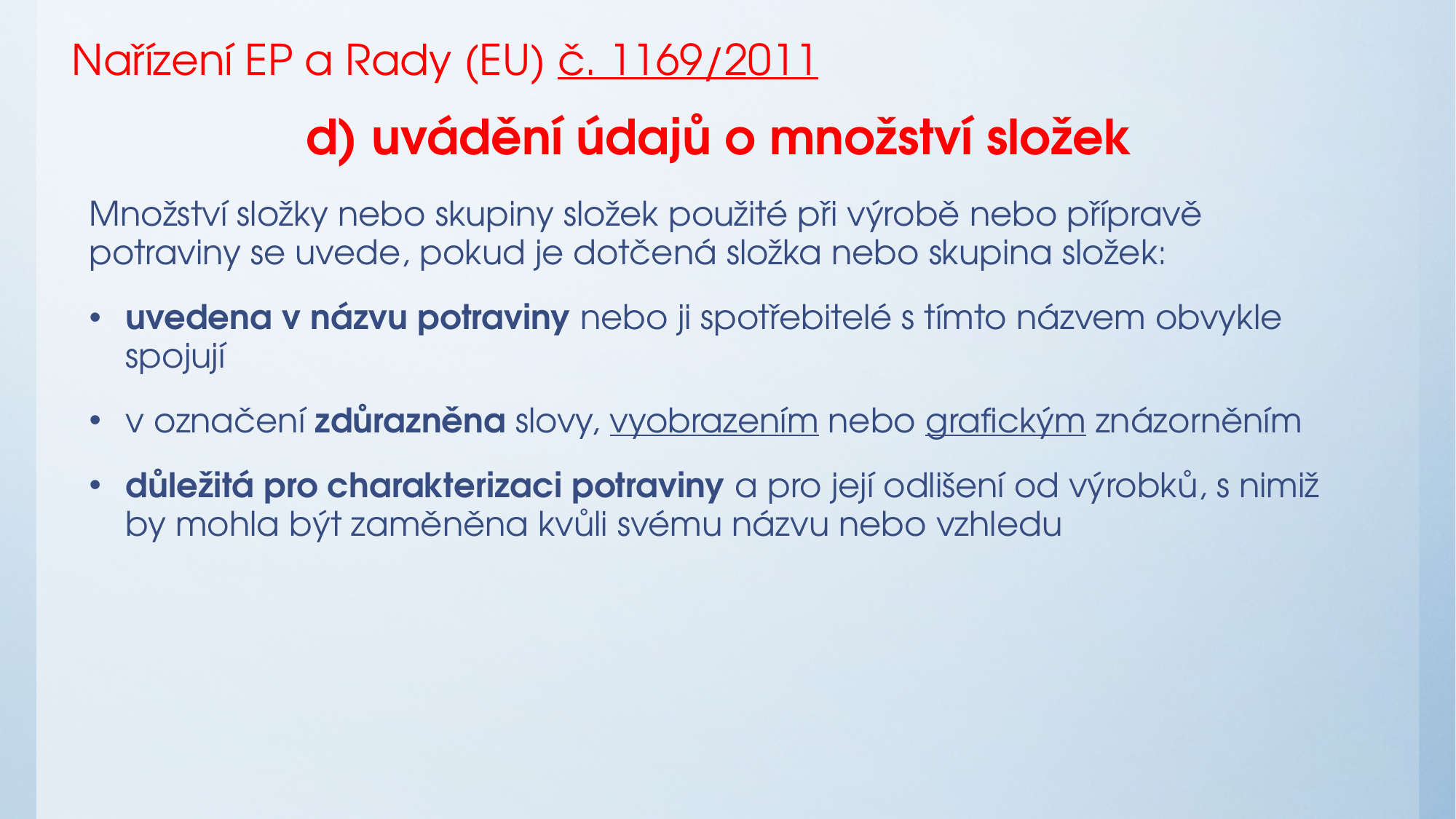

Nařízení EP a Rady (EU) č. 1169/2011
# d) uvádění údajů o množství složek
Množství složky nebo skupiny složek použité při výrobě nebo přípravě potraviny se uvede, pokud je dotčená složka nebo skupina složek:
uvedena v názvu potraviny nebo ji spotřebitelé s tímto názvem obvykle spojují
v označení zdůrazněna slovy, vyobrazením nebo grafickým znázorněním
důležitá pro charakterizaci potraviny a pro její odlišení od výrobků, s nimiž by mohla být zaměněna kvůli svému názvu nebo vzhledu